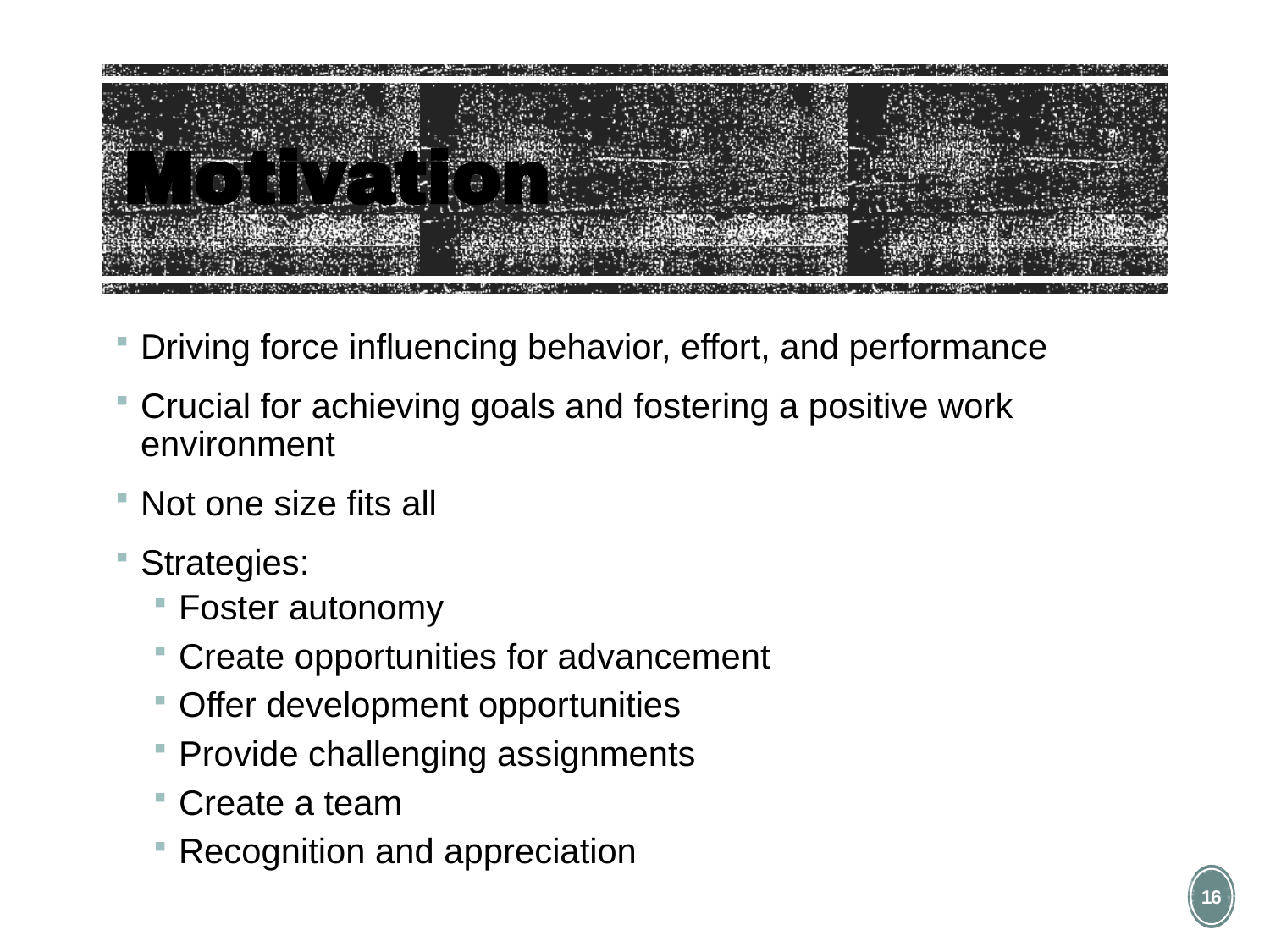

# Motivation

Driving force influencing behavior, effort, and performance
Crucial for achieving goals and fostering a positive work environment
Not one size fits all
Strategies:
Foster autonomy
Create opportunities for advancement
Offer development opportunities
Provide challenging assignments
Create a team
Recognition and appreciation

16